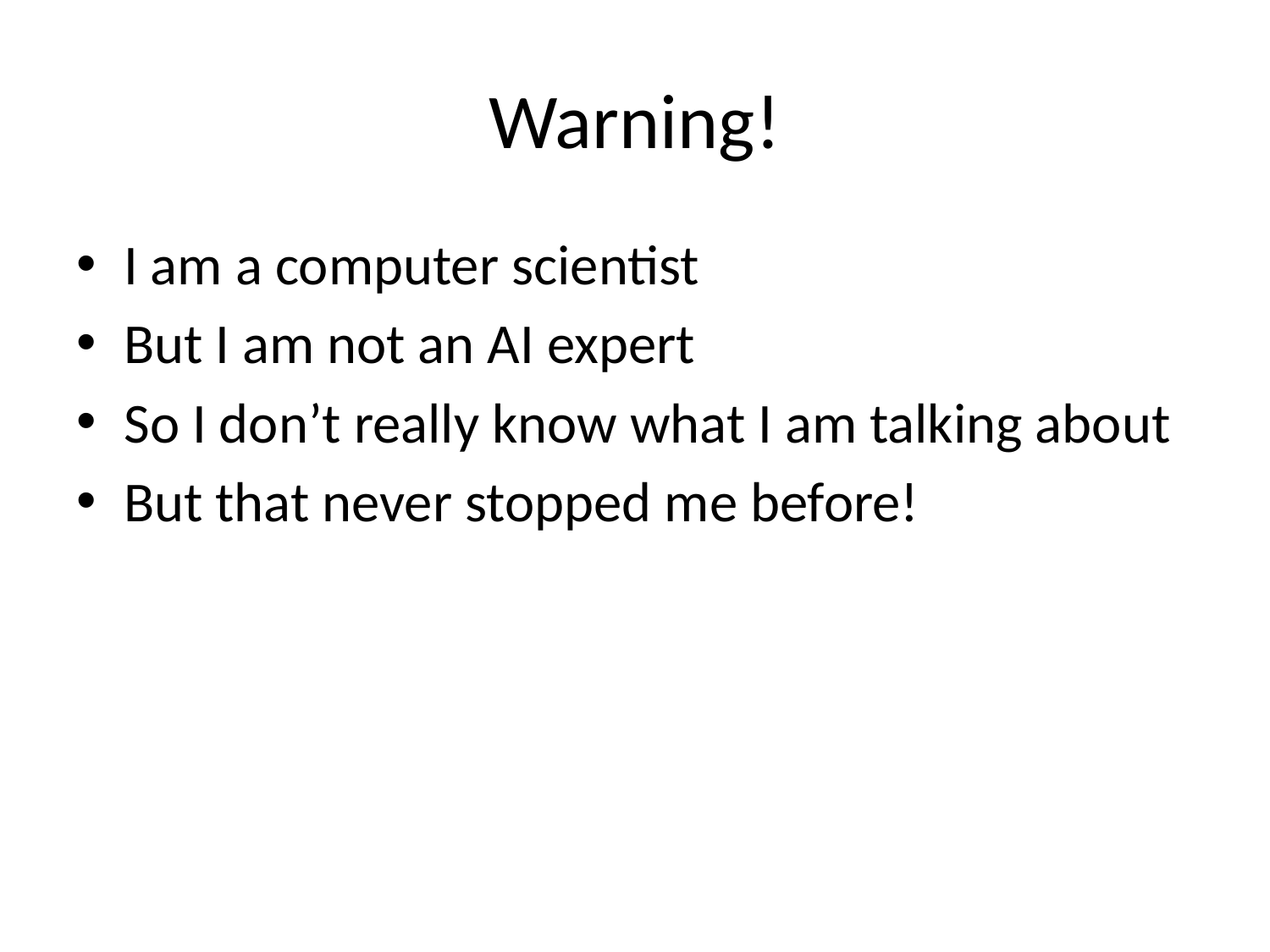

# Warning!
I am a computer scientist
But I am not an AI expert
So I don’t really know what I am talking about
But that never stopped me before!